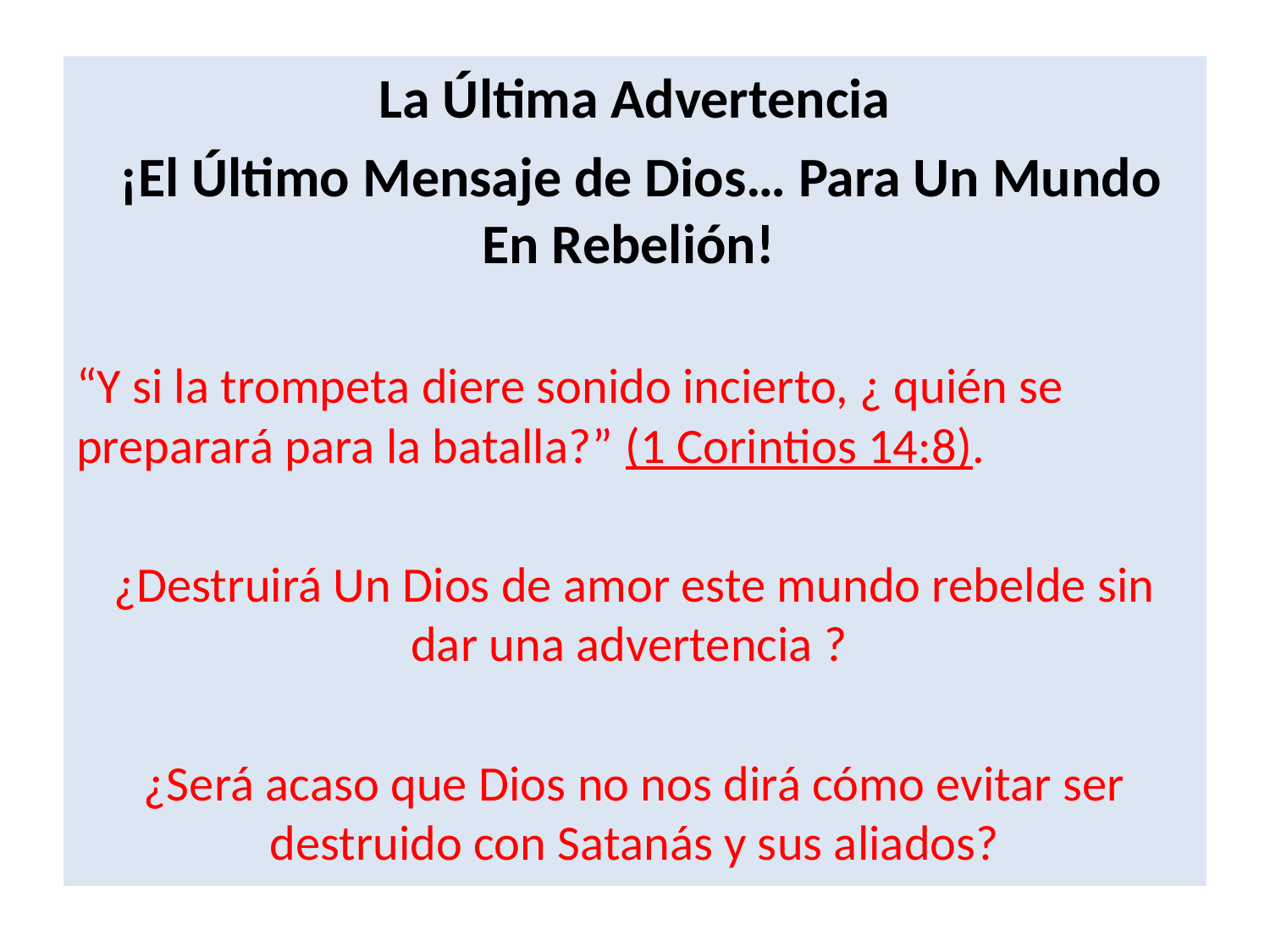

La Última Advertencia
 ¡El Último Mensaje de Dios… Para Un Mundo En Rebelión!

“Y si la trompeta diere sonido incierto, ¿ quién se preparará para la batalla?” (1 Corintios 14:8).

¿Destruirá Un Dios de amor este mundo rebelde sin dar una advertencia ?

¿Será acaso que Dios no nos dirá cómo evitar ser destruido con Satanás y sus aliados?